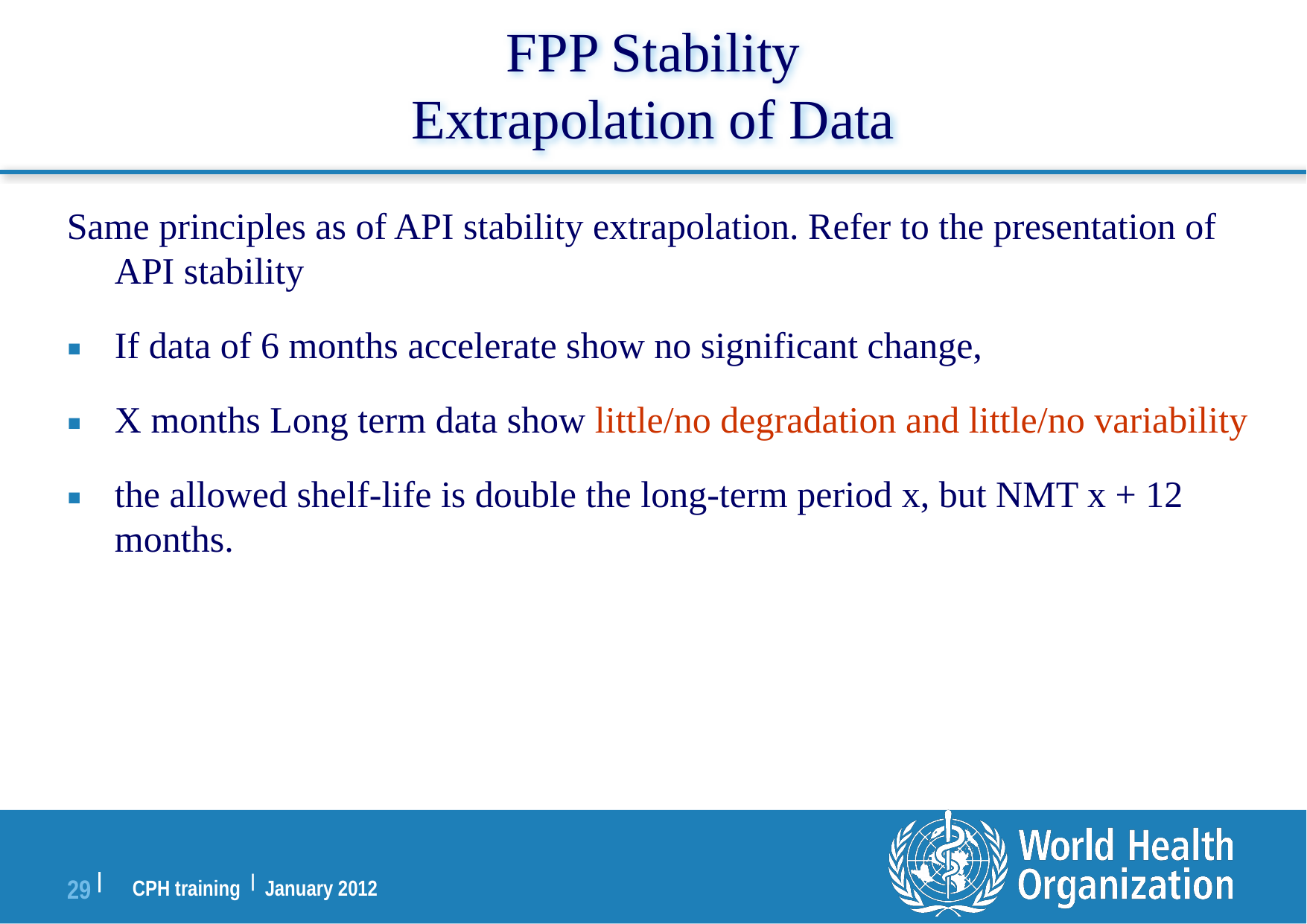

FPP Stability
Extrapolation of Data
Same principles as of API stability extrapolation. Refer to the presentation of API stability
If data of 6 months accelerate show no significant change,
X months Long term data show little/no degradation and little/no variability
the allowed shelf-life is double the long-term period x, but NMT x + 12 months.